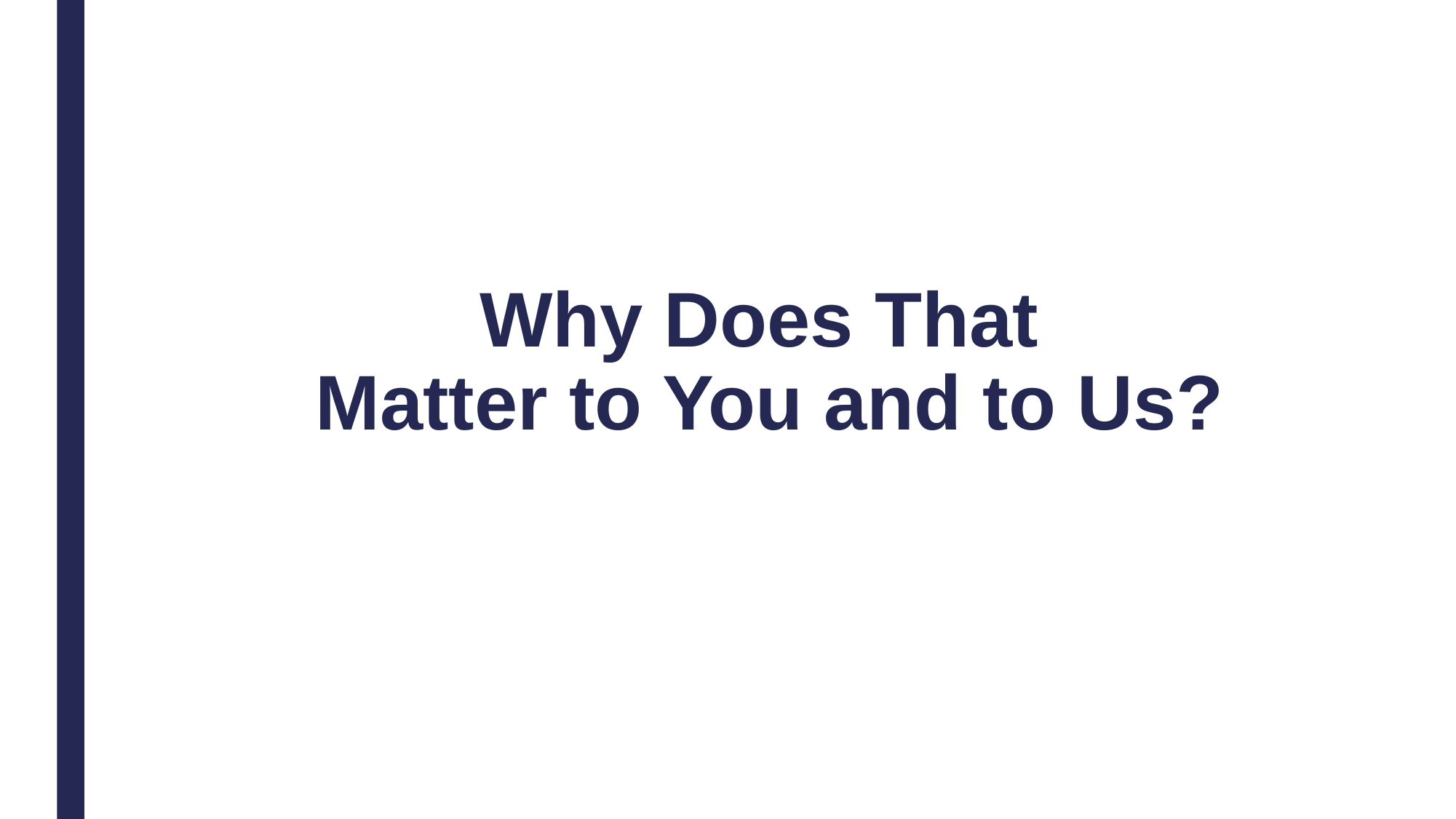

# Why Does That
Matter to You and to Us?